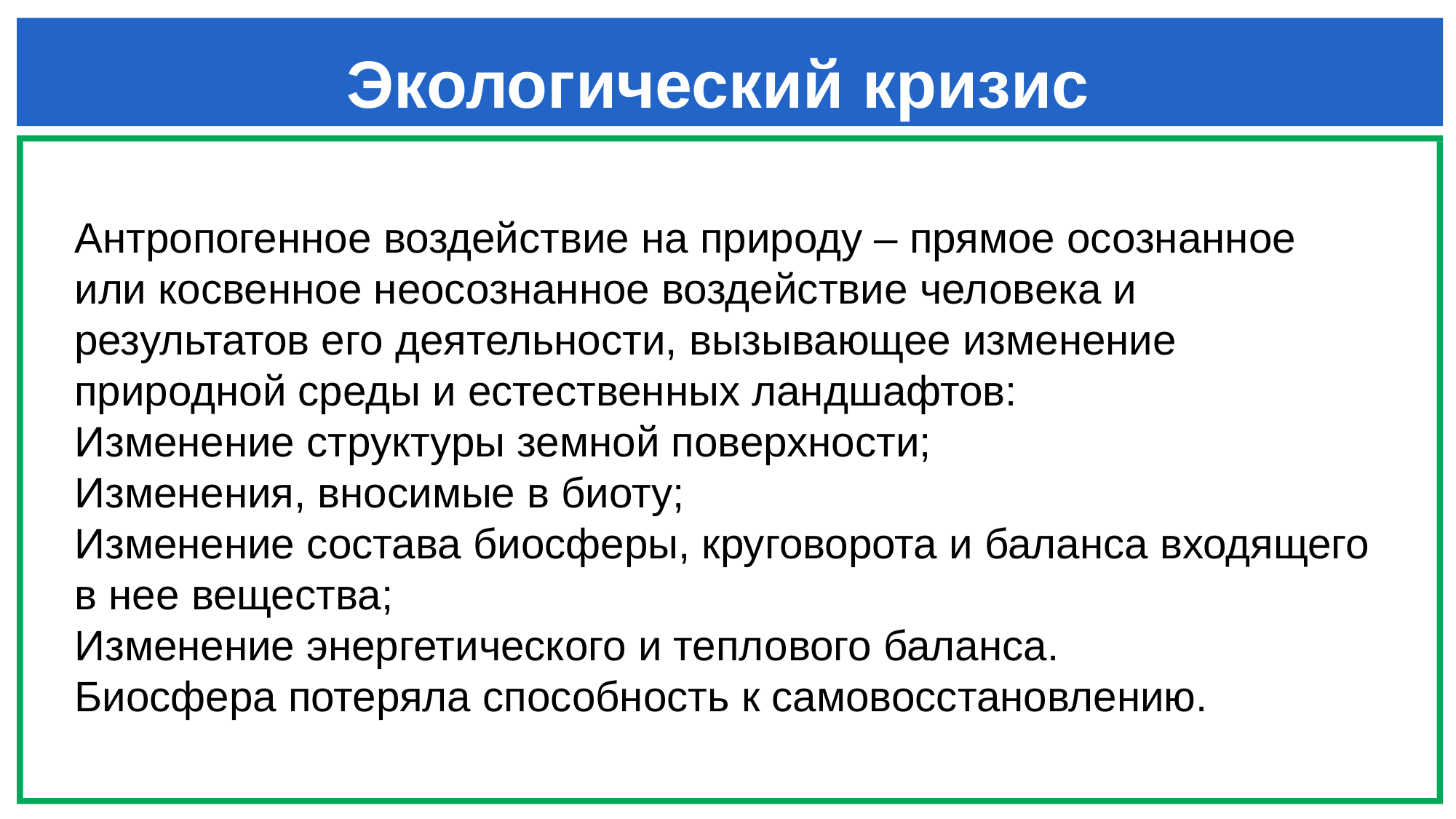

# Экологический кризис

Антропогенное воздействие на природу – прямое осознанное или косвенное неосознанное воздействие человека и результатов его деятельности, вызывающее изменение природной среды и естественных ландшафтов:
Изменение структуры земной поверхности;
Изменения, вносимые в биоту;
Изменение состава биосферы, круговорота и баланса входящего в нее вещества;
Изменение энергетического и теплового баланса.
Биосфера потеряла способность к самовосстановлению.